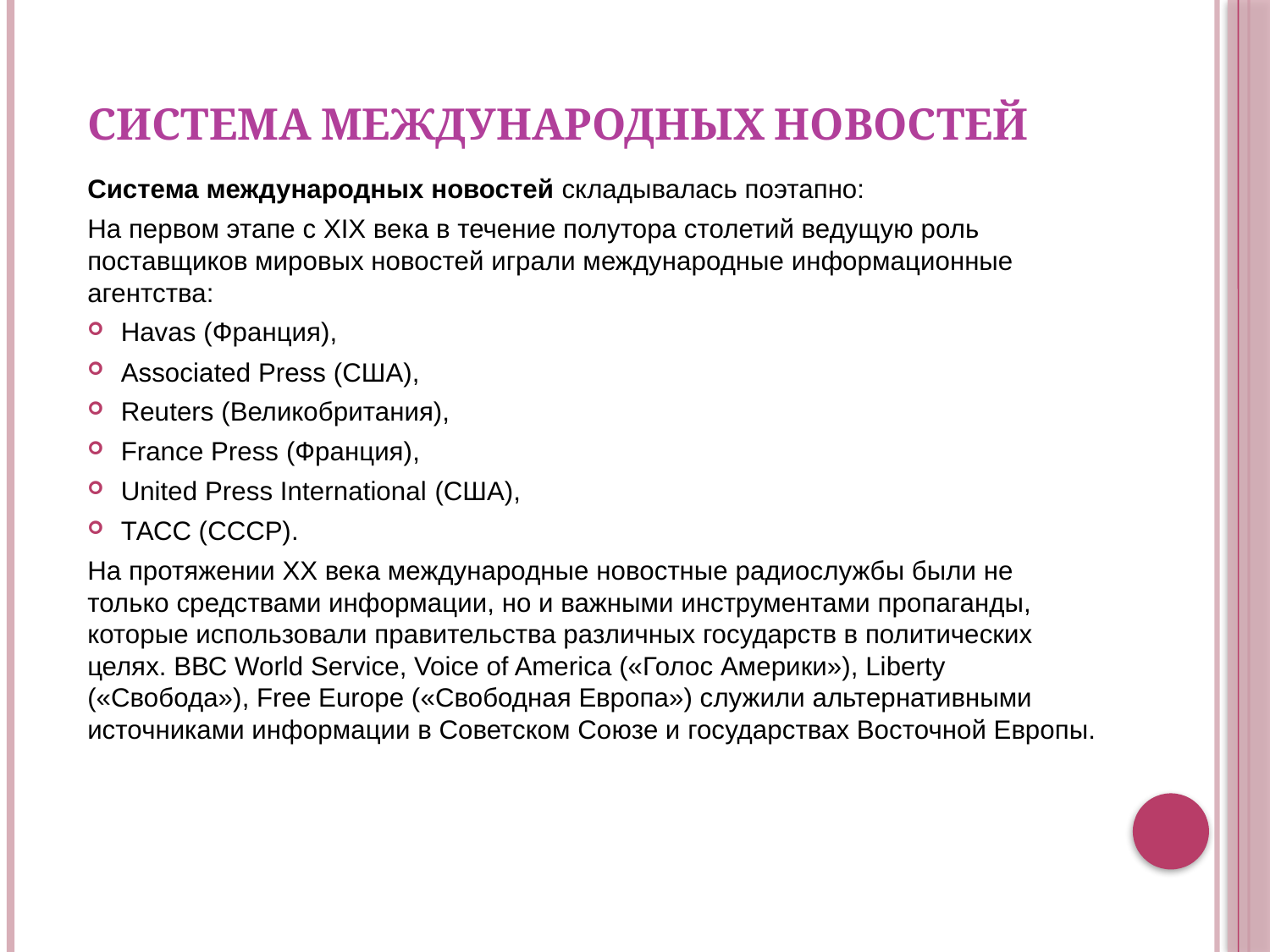

# СИСТЕМА МЕЖДУНАРОДНЫХ НОВОСТЕЙ
Система международных новостей складывалась поэтапно:
На первом этапе с XIX века в течение полутора столетий ведущую роль поставщиков мировых новостей играли международные информационные агентства:
Havas (Франция),
Associated Press (США),
Reuters (Великобритания),
France Press (Франция),
United Press International (США),
ТАСС (СССР).
На протяжении XX века международные новостные радиослужбы были не только средствами информации, но и важными инструментами пропаганды, которые использовали правительства различных государств в политических целях. ВВС World Service, Voice of America («Голос Америки»), Liberty («Свобода»), Free Europe («Свободная Европа») служили альтернативными источниками информации в Советском Союзе и государствах Восточной Европы.